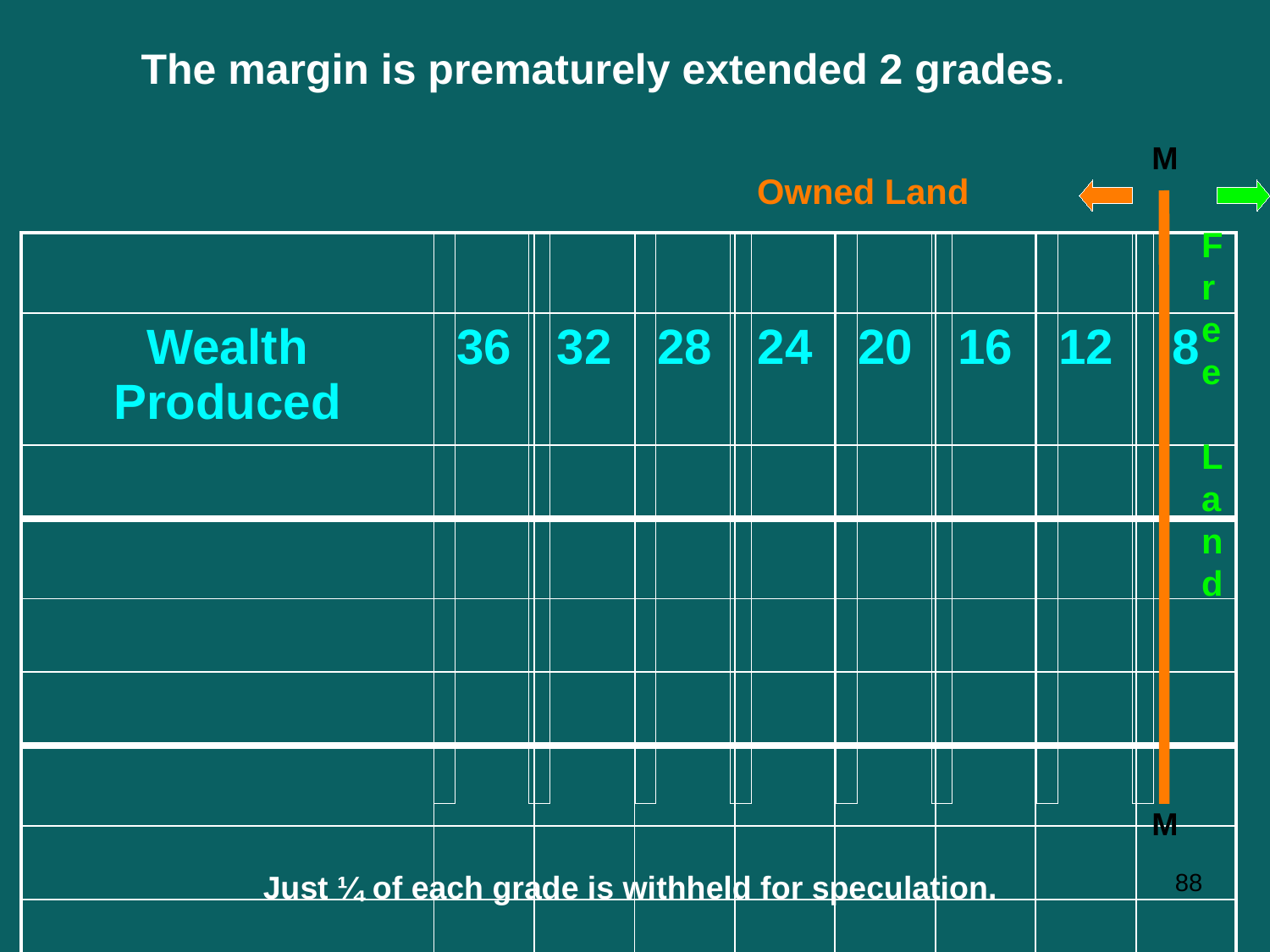

The margin is prematurely extended 2 grades.
M
Owned Land

Free

Land
|  |  |  |  |  |  |  |  |  |
| --- | --- | --- | --- | --- | --- | --- | --- | --- |
| Wealth Produced | 36 | 32 | 28 | 24 | 20 | 16 | 12 | 8 |
|  |  |  |  |  |  |  |  |  |
|  |  |  |  |  |  |  |  |  |
|  |  |  |  |  |  |  |  |  |
|  |  |  |  |  |  |  |  |  |
|  |  |  |  |  |  |  |  |  |
|  |  |  |  |  |  |  |  |  |
|  |  |  |  |  |  |  |  |  |

M
88
Just ¼ of each grade is withheld for speculation.